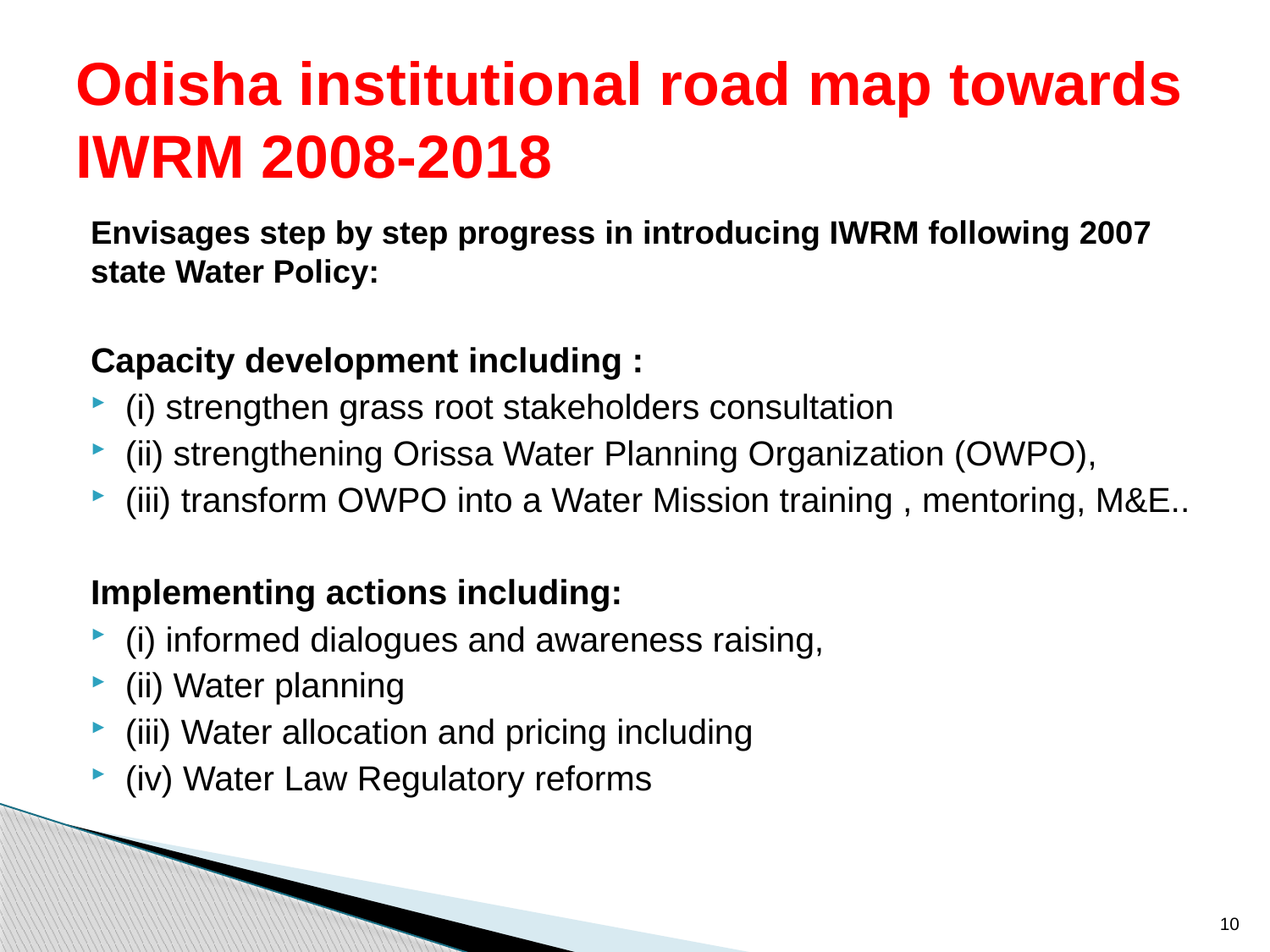

# Odisha institutional road map towards IWRM 2008-2018
Envisages step by step progress in introducing IWRM following 2007 state Water Policy:

Capacity development including :
(i) strengthen grass root stakeholders consultation
(ii) strengthening Orissa Water Planning Organization (OWPO),
(iii) transform OWPO into a Water Mission training , mentoring, M&E..

Implementing actions including:
(i) informed dialogues and awareness raising,
(ii) Water planning
(iii) Water allocation and pricing including
(iv) Water Law Regulatory reforms
10